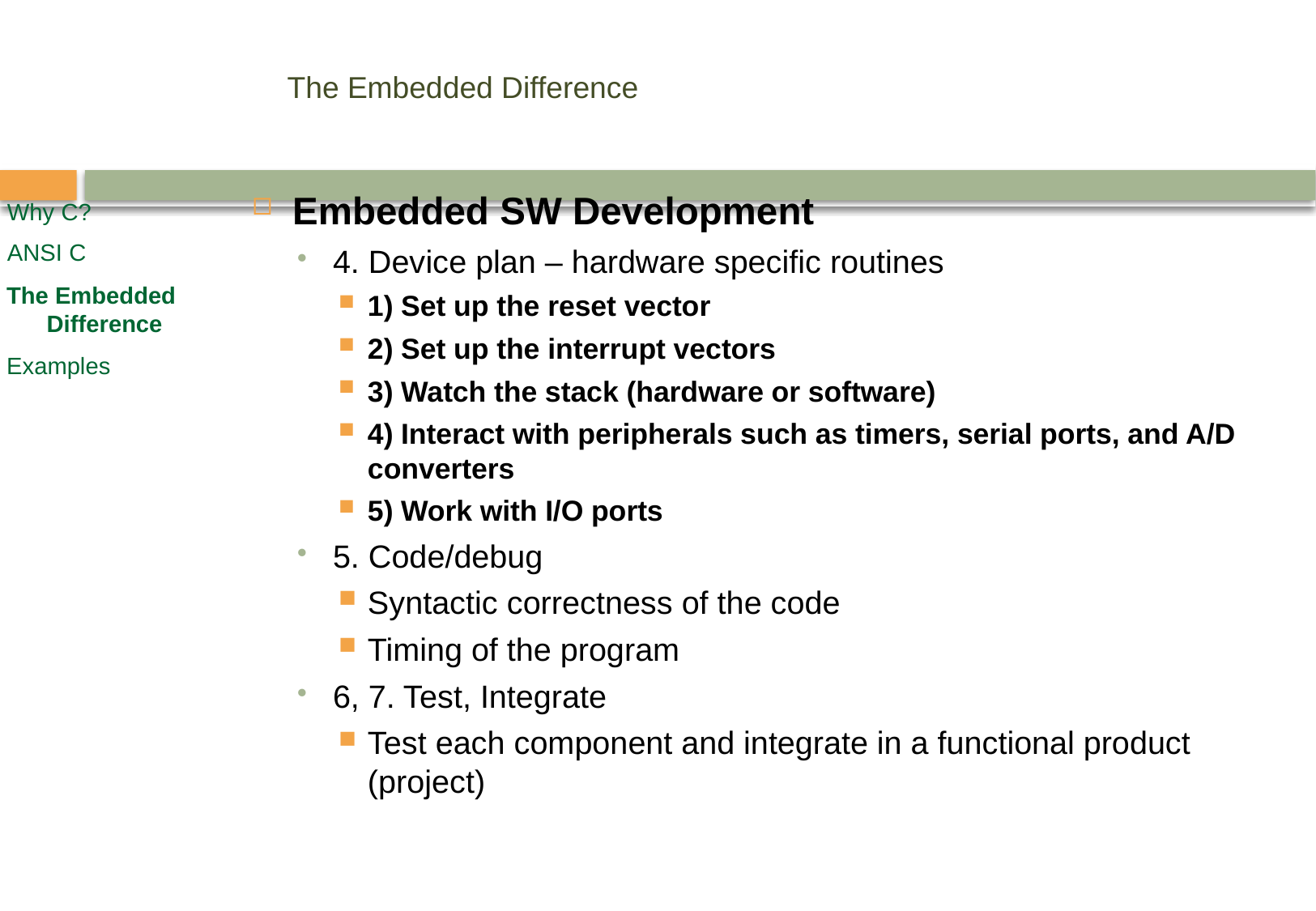

# The Embedded Difference
Embedded SW Development
4. Device plan – hardware specific routines
1) Set up the reset vector
2) Set up the interrupt vectors
3) Watch the stack (hardware or software)
4) Interact with peripherals such as timers, serial ports, and A/D converters
5) Work with I/O ports
5. Code/debug
Syntactic correctness of the code
Timing of the program
6, 7. Test, Integrate
Test each component and integrate in a functional product (project)
Why C?
ANSI C
 The Embedded
       Difference
 Examples